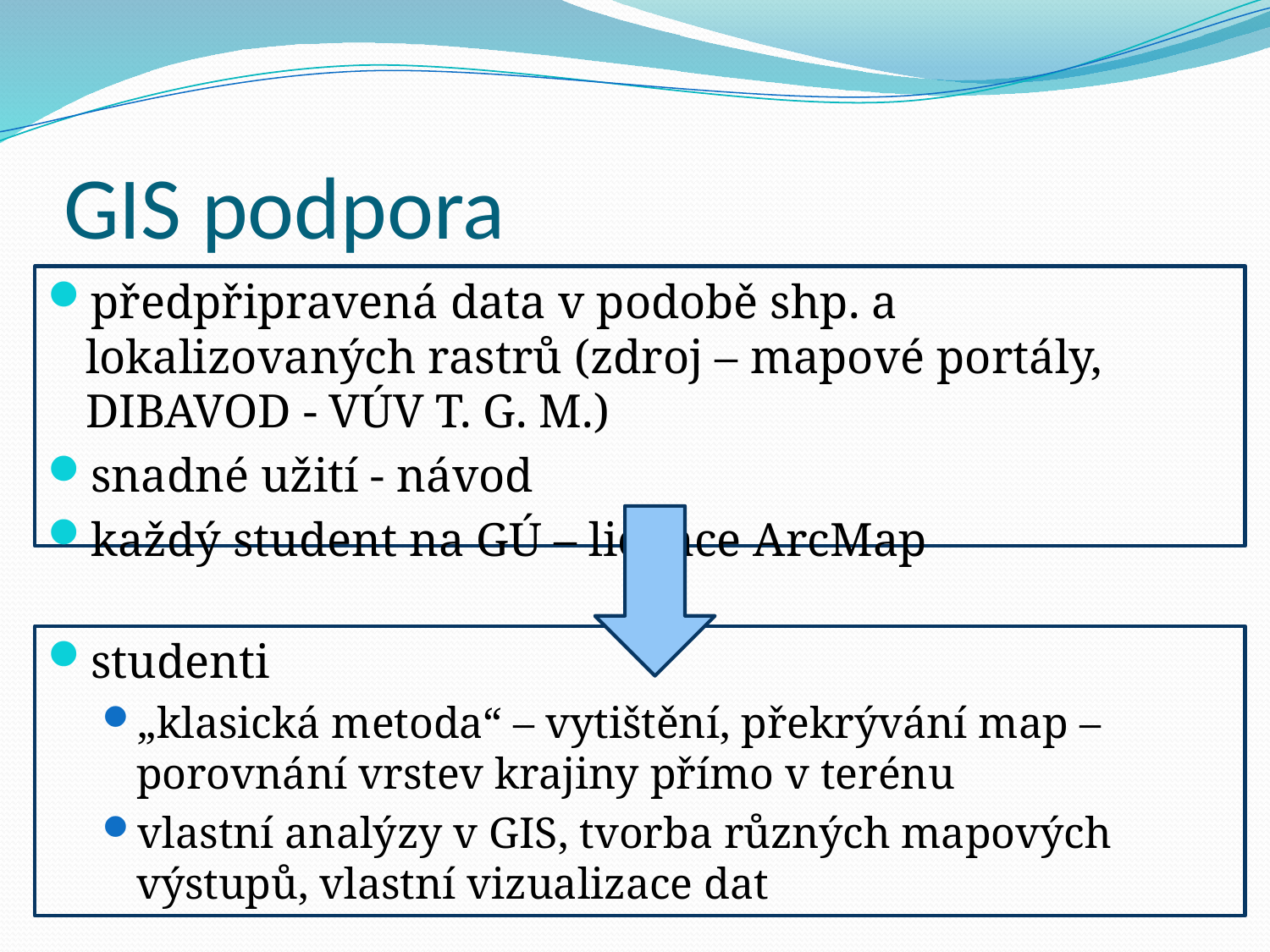

# GIS podpora
předpřipravená data v podobě shp. a lokalizovaných rastrů (zdroj – mapové portály, DIBAVOD - VÚV T. G. M.)
snadné užití - návod
každý student na GÚ – licence ArcMap

studenti
„klasická metoda“ – vytištění, překrývání map – porovnání vrstev krajiny přímo v terénu
vlastní analýzy v GIS, tvorba různých mapových výstupů, vlastní vizualizace dat